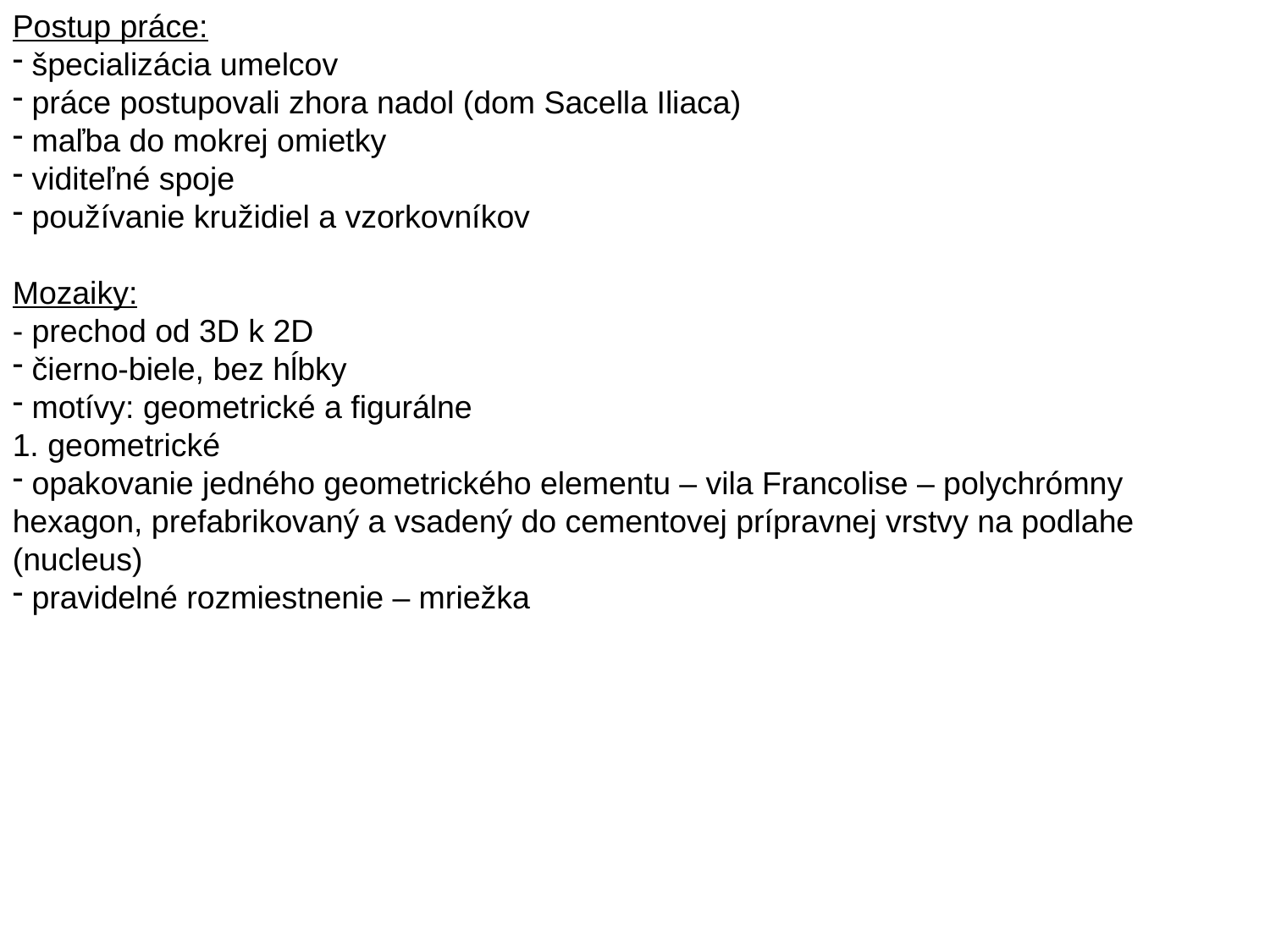

Postup práce:
 špecializácia umelcov
 práce postupovali zhora nadol (dom Sacella Iliaca)
 maľba do mokrej omietky
 viditeľné spoje
 používanie kružidiel a vzorkovníkov

Mozaiky:
- prechod od 3D k 2D
 čierno-biele, bez hĺbky
 motívy: geometrické a figurálne
1. geometrické
 opakovanie jedného geometrického elementu – vila Francolise – polychrómny hexagon, prefabrikovaný a vsadený do cementovej prípravnej vrstvy na podlahe (nucleus)
 pravidelné rozmiestnenie – mriežka